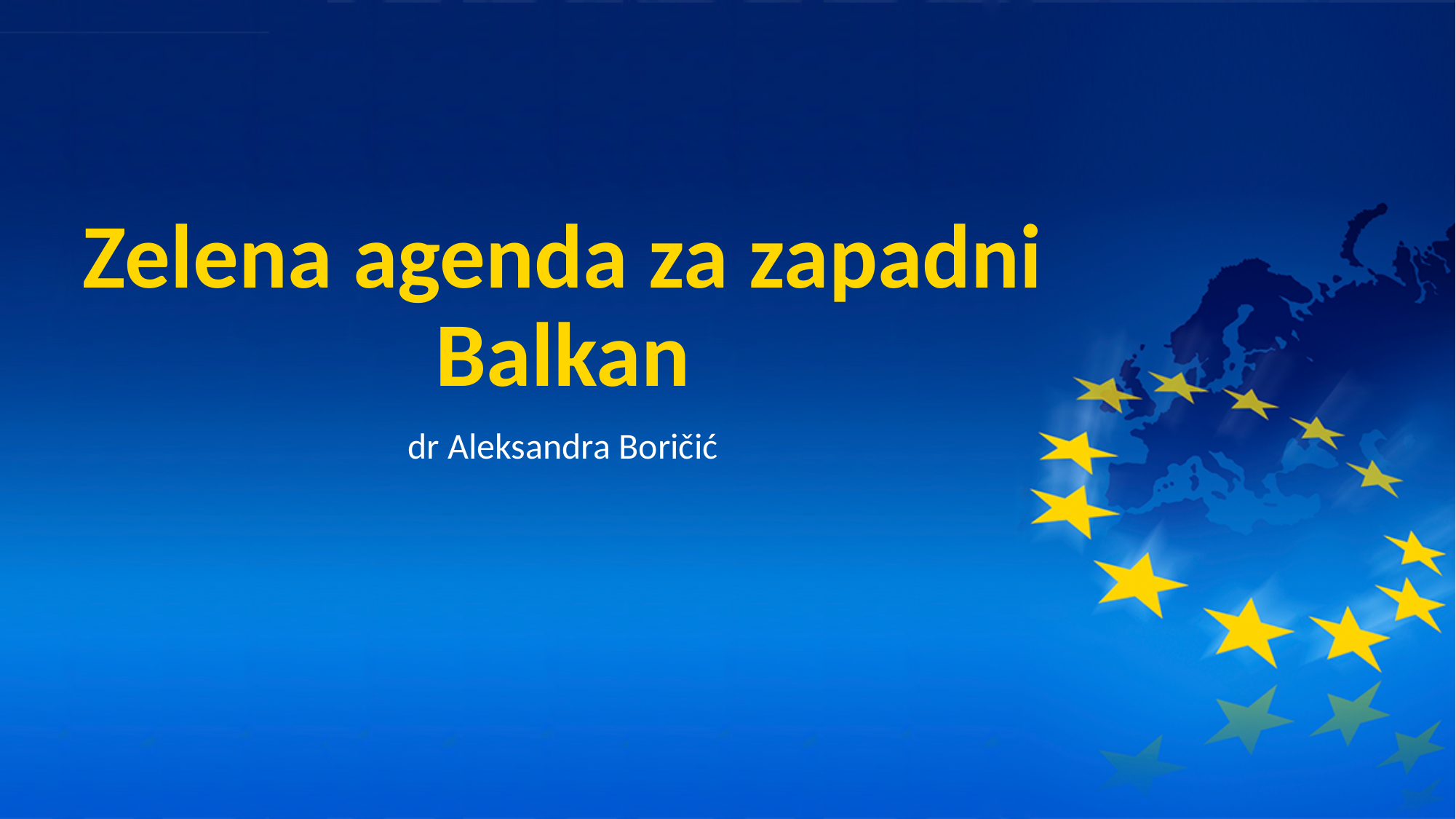

# Zelena agenda za zapadni Balkan
dr Aleksandra Boričić